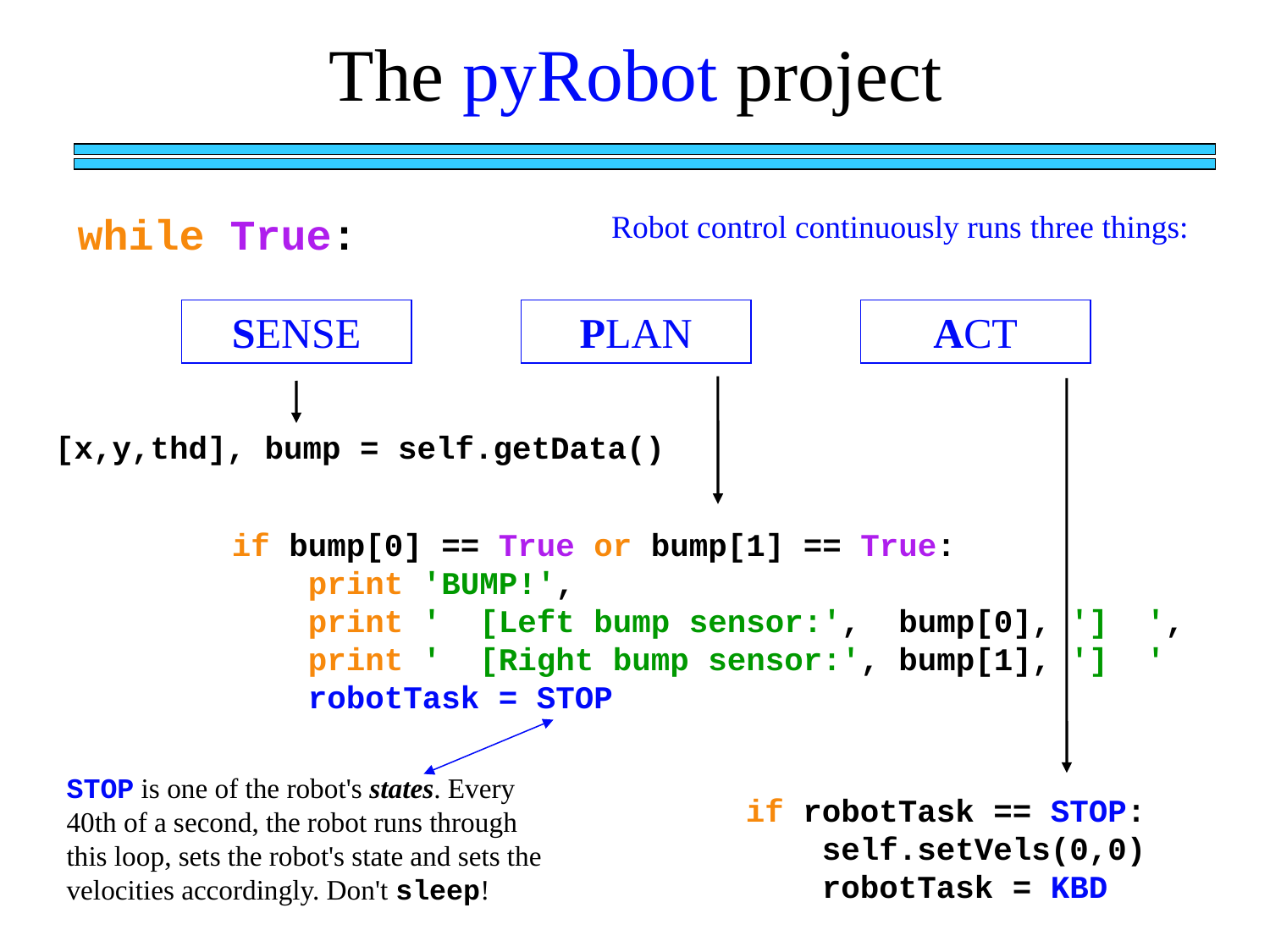

The pyRobot project

Robot control continuously runs three things:
while True:
SENSE
PLAN
ACT

[x,y,thd], bump = self.getData()
if bump[0] == True or bump[1] == True:
    print 'BUMP!',
    print '  [Left bump sensor:',  bump[0], ']  ',
    print '  [Right bump sensor:', bump[1], ']  '
    robotTask = STOP

STOP is one of the robot's states. Every 40th of a second, the robot runs through this loop, sets the robot's state and sets the velocities accordingly. Don't sleep!
if robotTask == STOP:
    self.setVels(0,0)
    robotTask = KBD